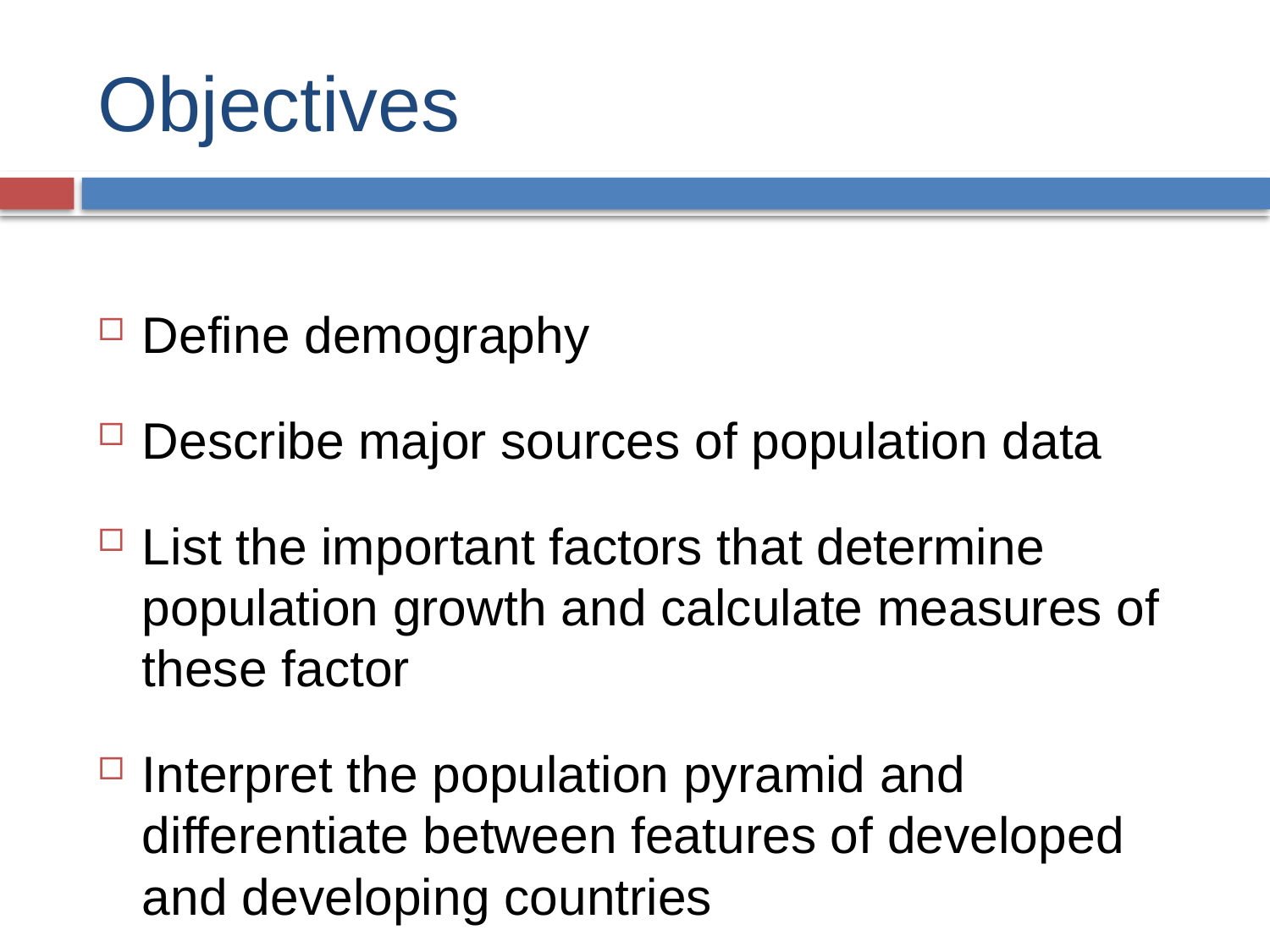

# Objectives
Define demography
Describe major sources of population data
List the important factors that determine population growth and calculate measures of these factor
Interpret the population pyramid and differentiate between features of developed and developing countries